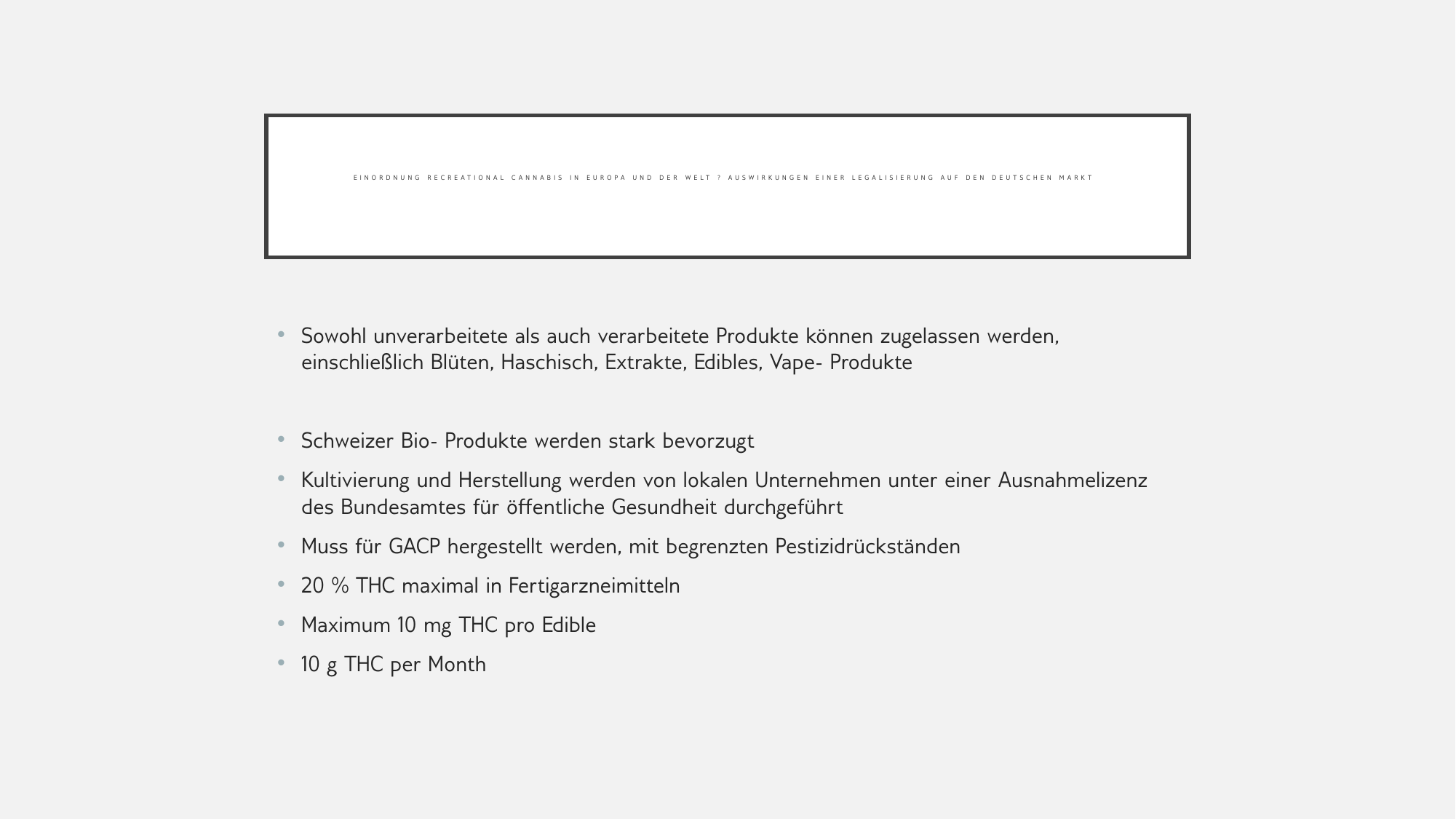

# Einordnung Recreational Cannabis in Europa und der Welt ? Auswirkungen einer Legalisierung auf den deutschen Markt
Sowohl unverarbeitete als auch verarbeitete Produkte können zugelassen werden, einschließlich Blüten, Haschisch, Extrakte, Edibles, Vape- Produkte

Schweizer Bio- Produkte werden stark bevorzugt
Kultivierung und Herstellung werden von lokalen Unternehmen unter einer Ausnahmelizenz des Bundesamtes für öffentliche Gesundheit durchgeführt
Muss für GACP hergestellt werden, mit begrenzten Pestizidrückständen
20 % THC maximal in Fertigarzneimitteln
Maximum 10 mg THC pro Edible
10 g THC per Month